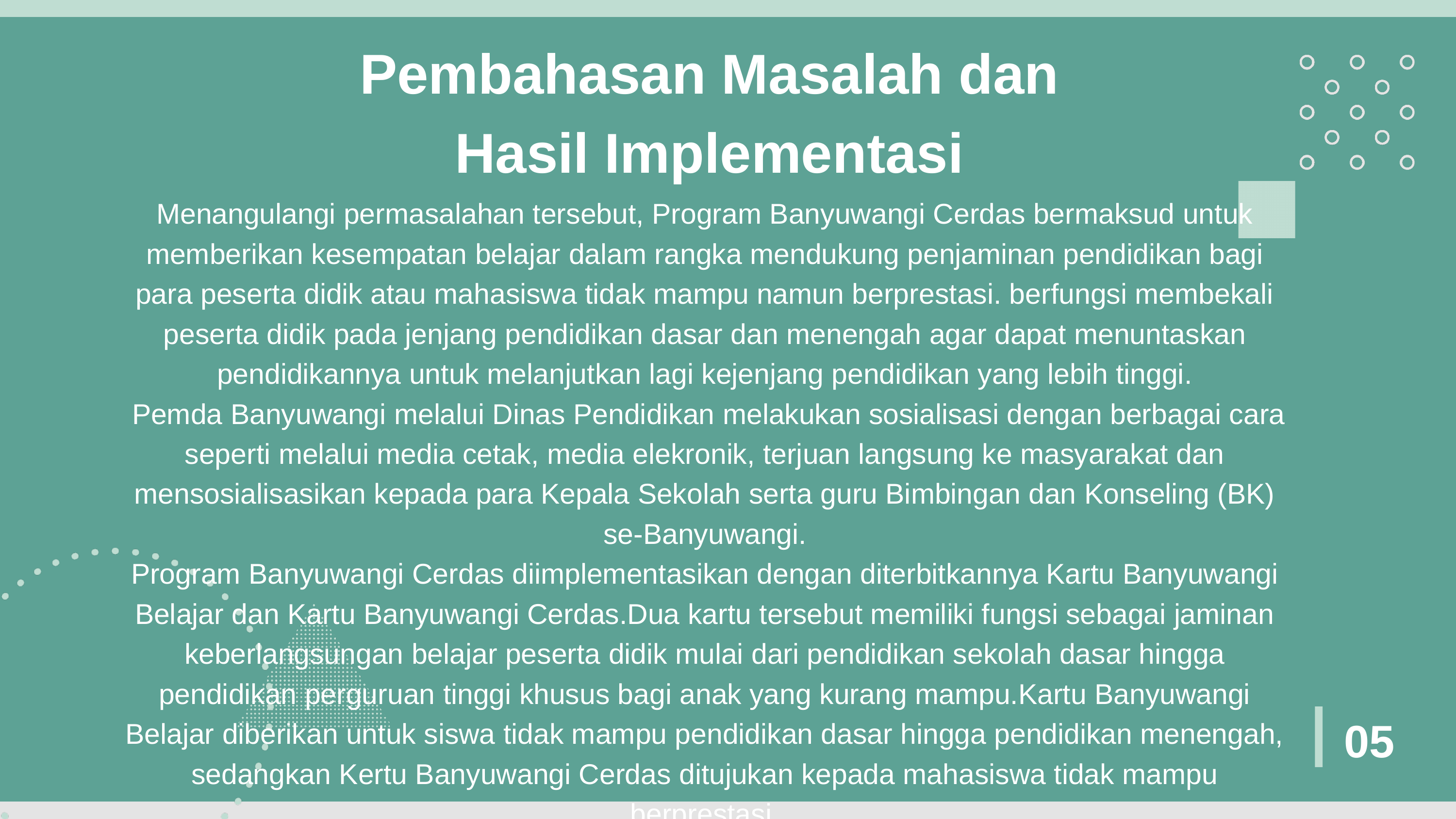

Pembahasan Masalah dan Hasil Implementasi

Menangulangi permasalahan tersebut, Program Banyuwangi Cerdas bermaksud untuk memberikan kesempatan belajar dalam rangka mendukung penjaminan pendidikan bagi para peserta didik atau mahasiswa tidak mampu namun berprestasi. berfungsi membekali peserta didik pada jenjang pendidikan dasar dan menengah agar dapat menuntaskan pendidikannya untuk melanjutkan lagi kejenjang pendidikan yang lebih tinggi.
 Pemda Banyuwangi melalui Dinas Pendidikan melakukan sosialisasi dengan berbagai cara seperti melalui media cetak, media elekronik, terjuan langsung ke masyarakat dan mensosialisasikan kepada para Kepala Sekolah serta guru Bimbingan dan Konseling (BK) se-Banyuwangi.
Program Banyuwangi Cerdas diimplementasikan dengan diterbitkannya Kartu Banyuwangi Belajar dan Kartu Banyuwangi Cerdas.Dua kartu tersebut memiliki fungsi sebagai jaminan keberlangsungan belajar peserta didik mulai dari pendidikan sekolah dasar hingga pendidikan perguruan tinggi khusus bagi anak yang kurang mampu.Kartu Banyuwangi Belajar diberikan untuk siswa tidak mampu pendidikan dasar hingga pendidikan menengah, sedangkan Kertu Banyuwangi Cerdas ditujukan kepada mahasiswa tidak mampu berprestasi.

05